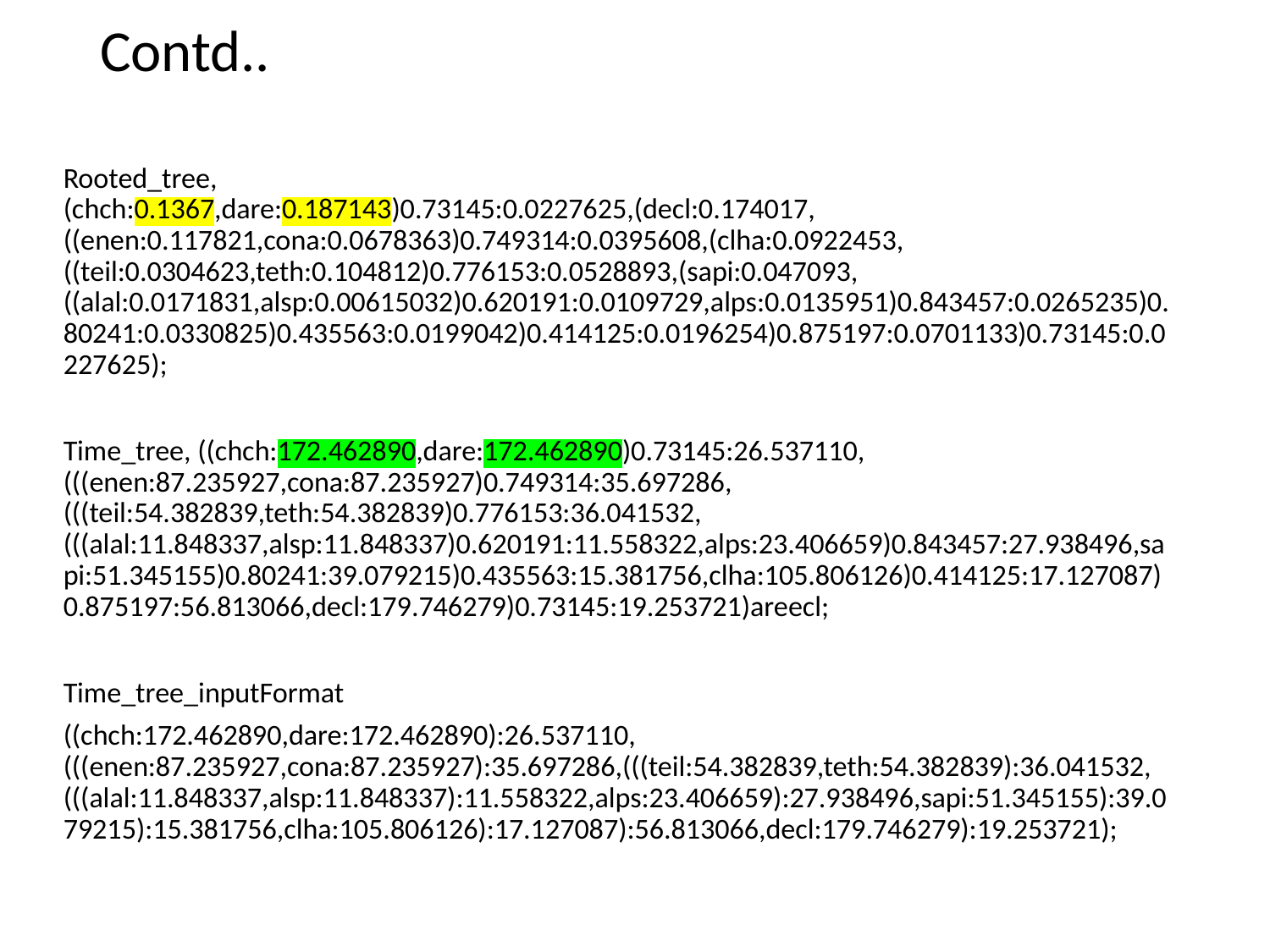

# Contd..
Rooted_tree,
(chch:0.1367,dare:0.187143)0.73145:0.0227625,(decl:0.174017,((enen:0.117821,cona:0.0678363)0.749314:0.0395608,(clha:0.0922453,((teil:0.0304623,teth:0.104812)0.776153:0.0528893,(sapi:0.047093,((alal:0.0171831,alsp:0.00615032)0.620191:0.0109729,alps:0.0135951)0.843457:0.0265235)0.80241:0.0330825)0.435563:0.0199042)0.414125:0.0196254)0.875197:0.0701133)0.73145:0.0227625);

Time_tree, ((chch:172.462890,dare:172.462890)0.73145:26.537110,(((enen:87.235927,cona:87.235927)0.749314:35.697286,(((teil:54.382839,teth:54.382839)0.776153:36.041532,(((alal:11.848337,alsp:11.848337)0.620191:11.558322,alps:23.406659)0.843457:27.938496,sapi:51.345155)0.80241:39.079215)0.435563:15.381756,clha:105.806126)0.414125:17.127087)0.875197:56.813066,decl:179.746279)0.73145:19.253721)areecl;

Time_tree_inputFormat
((chch:172.462890,dare:172.462890):26.537110,(((enen:87.235927,cona:87.235927):35.697286,(((teil:54.382839,teth:54.382839):36.041532,(((alal:11.848337,alsp:11.848337):11.558322,alps:23.406659):27.938496,sapi:51.345155):39.079215):15.381756,clha:105.806126):17.127087):56.813066,decl:179.746279):19.253721);